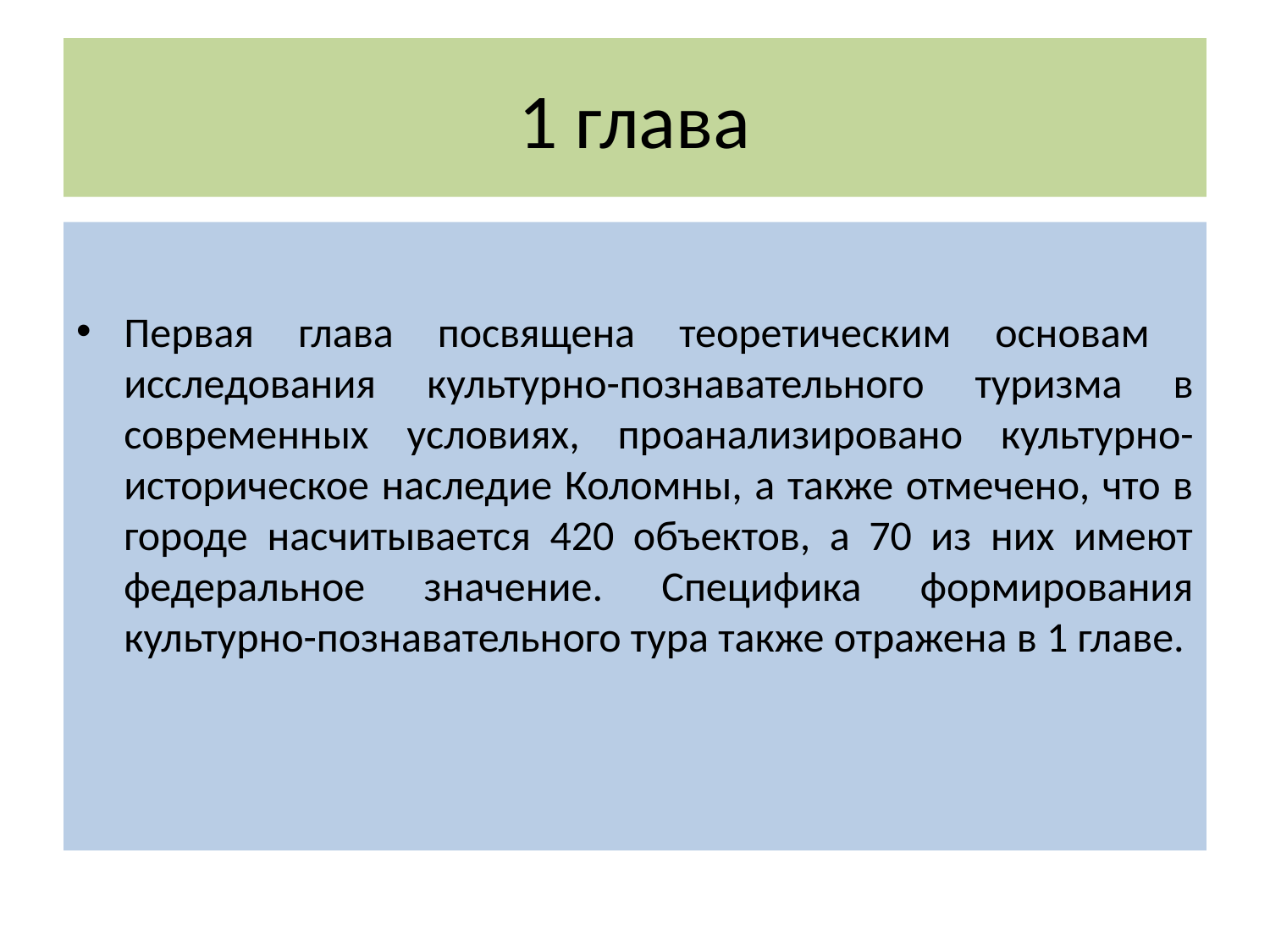

# 1 глава

Первая глава посвящена теоретическим основам  исследования культурно-познавательного туризма в современных условиях, проанализировано культурно-историческое наследие Коломны, а также отмечено, что в городе насчитывается 420 объектов, а 70 из них имеют федеральное значение. Специфика формирования культурно-познавательного тура также отражена в 1 главе.